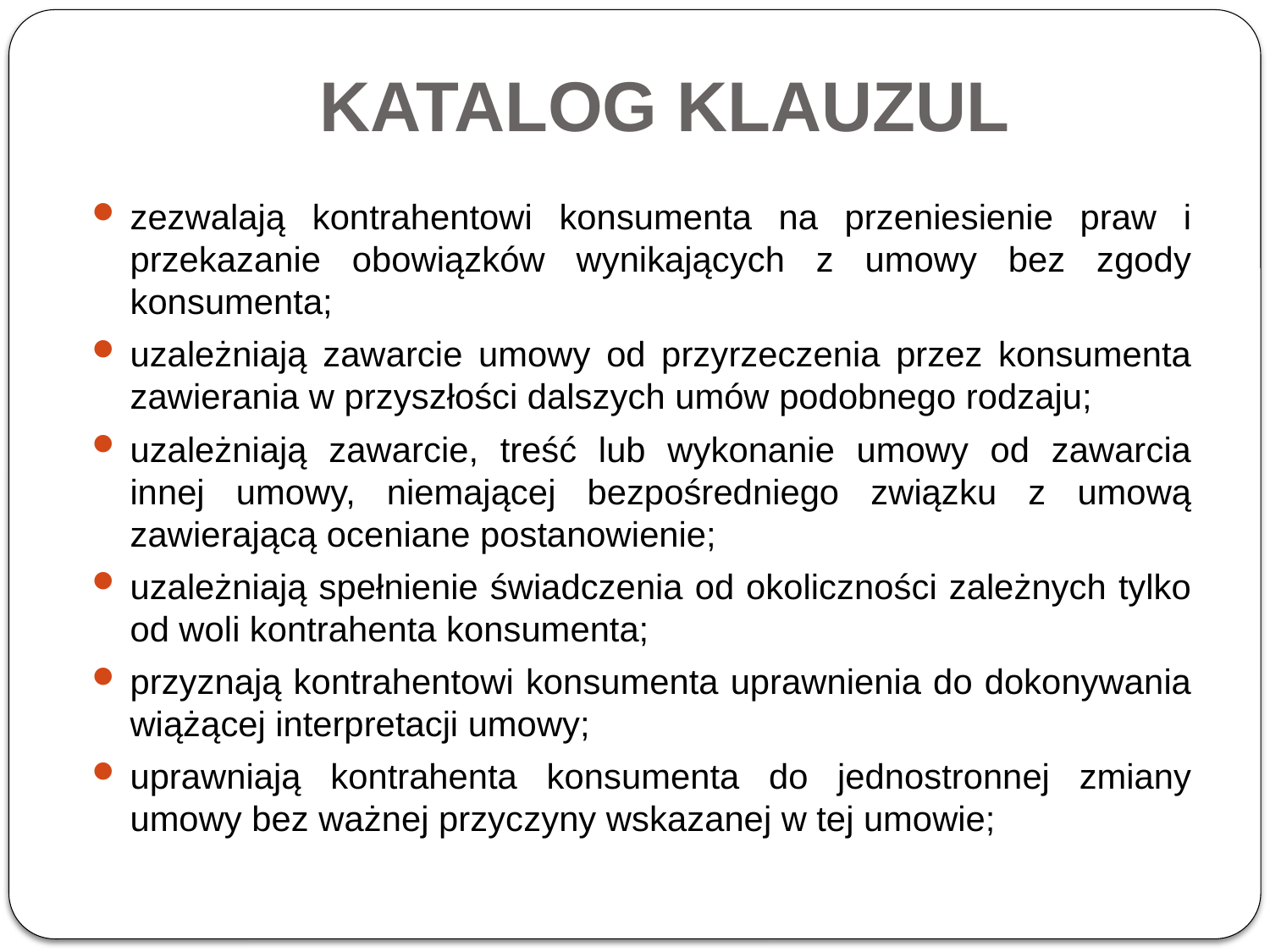

# KATALOG KLAUZUL
zezwalają kontrahentowi konsumenta na przeniesienie praw i przekazanie obowiązków wynikających z umowy bez zgody konsumenta;
uzależniają zawarcie umowy od przyrzeczenia przez konsumenta zawierania w przyszłości dalszych umów podobnego rodzaju;
uzależniają zawarcie, treść lub wykonanie umowy od zawarcia innej umowy, niemającej bezpośredniego związku z umową zawierającą oceniane postanowienie;
uzależniają spełnienie świadczenia od okoliczności zależnych tylko od woli kontrahenta konsumenta;
przyznają kontrahentowi konsumenta uprawnienia do dokonywania wiążącej interpretacji umowy;
uprawniają kontrahenta konsumenta do jednostronnej zmiany umowy bez ważnej przyczyny wskazanej w tej umowie;